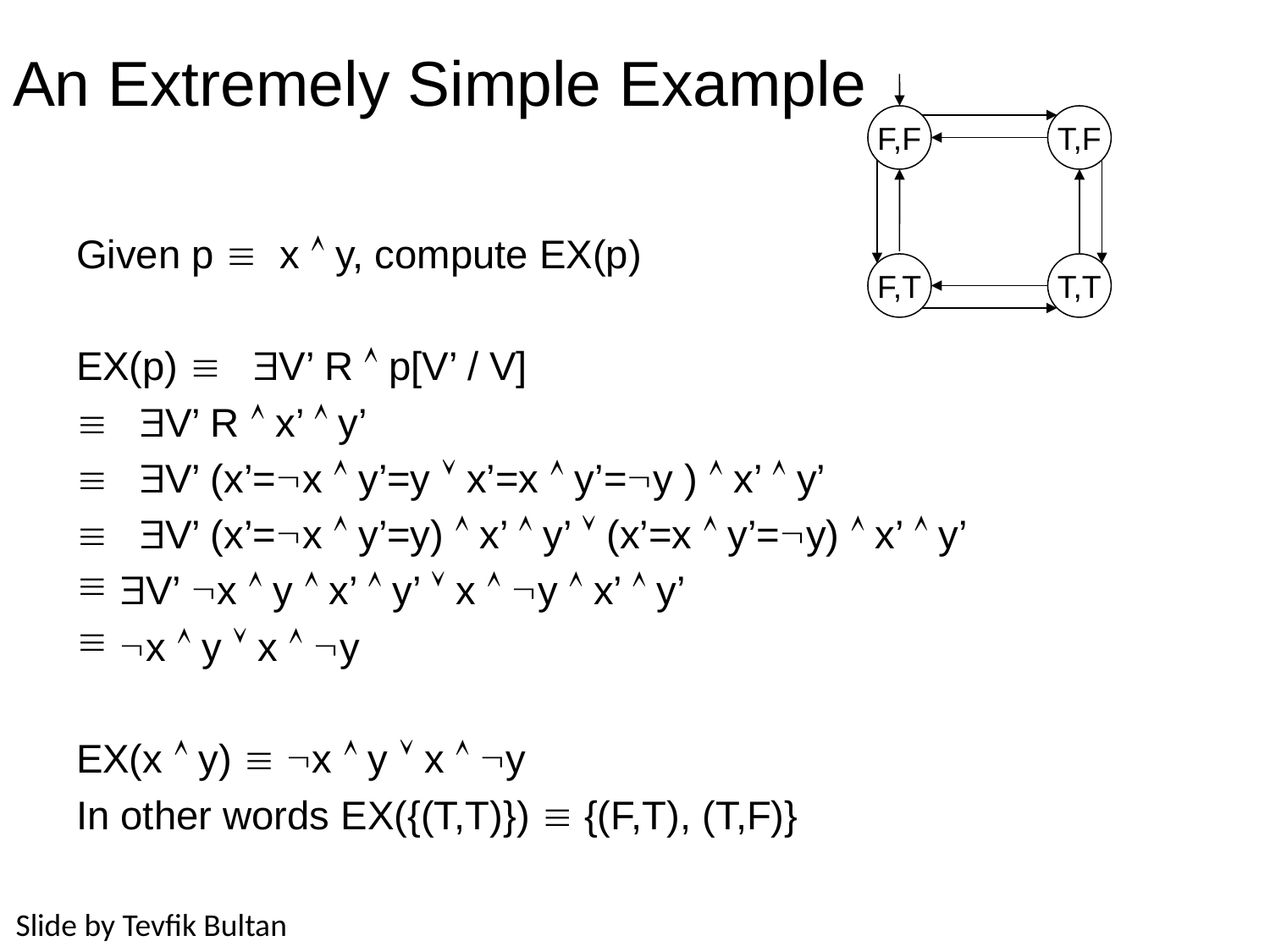

# An Extremely Simple Example

F,F
T,F
F,T
T,T
Given p ≡  x ∧ y, compute EX(p)

EX(p) ≡  ∃V’ R ∧ p[V’ / V]
≡  ∃V’ R ∧ x’ ∧ y’
≡  ∃V’ (x’=¬x ∧ y’=y ∨ x’=x ∧ y’=¬y ) ∧ x’ ∧ y’
≡  ∃V’ (x’=¬x ∧ y’=y) ∧ x’ ∧ y’ ∨ (x’=x ∧ y’=¬y) ∧ x’ ∧ y’
∃V’ ¬x ∧ y ∧ x’ ∧ y’ ∨ x ∧ ¬y ∧ x’ ∧ y’
¬x ∧ y ∨ x ∧ ¬y

EX(x ∧ y) ≡ ¬x ∧ y ∨ x ∧ ¬y
In other words EX({(T,T)}) ≡ {(F,T), (T,F)}

Slide by Tevfik Bultan